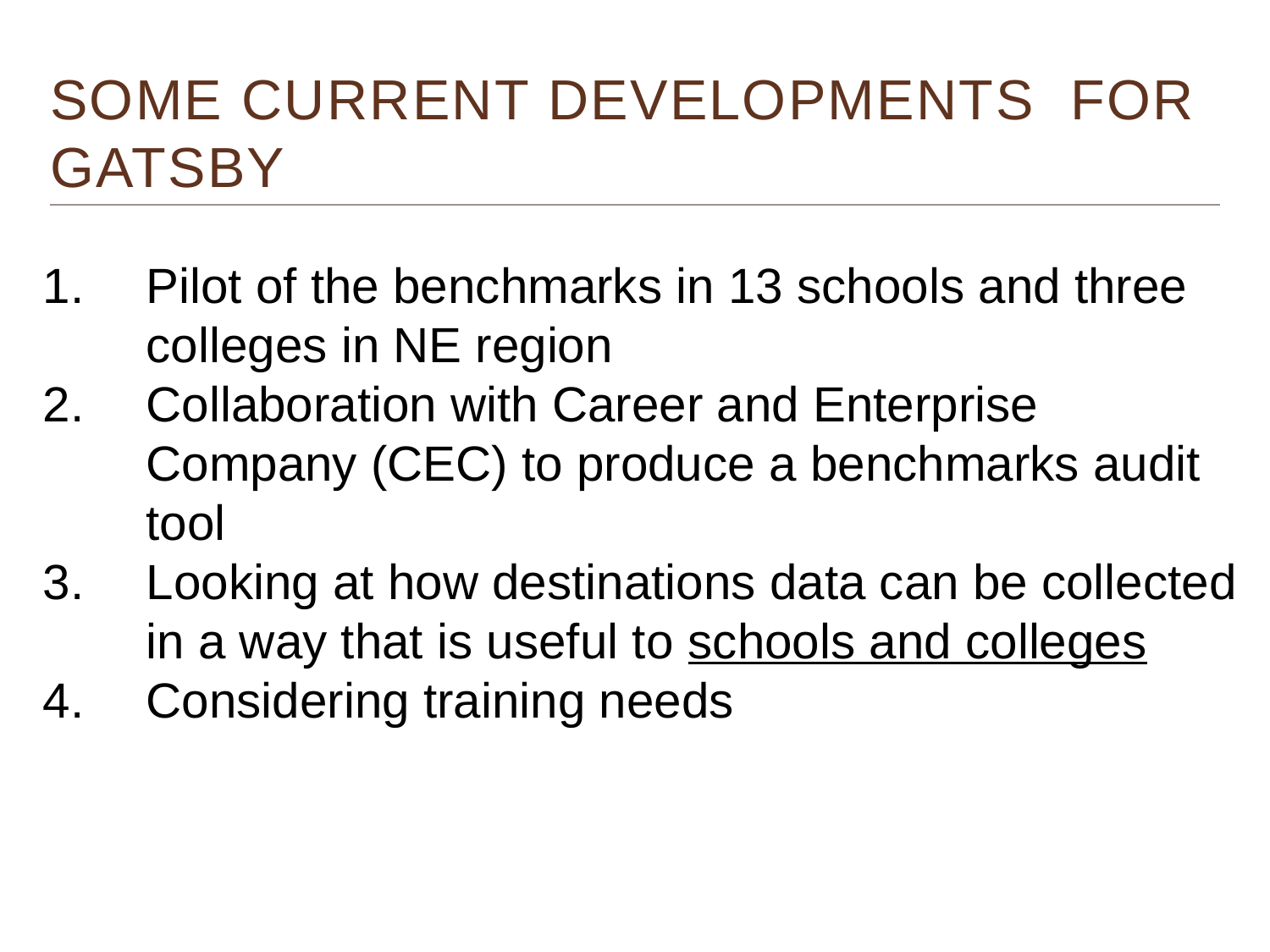

# Some current developments  For Gatsby
Pilot of the benchmarks in 13 schools and three colleges in NE region
Collaboration with Career and Enterprise Company (CEC) to produce a benchmarks audit tool
Looking at how destinations data can be collected in a way that is useful to schools and colleges
Considering training needs
Monitor